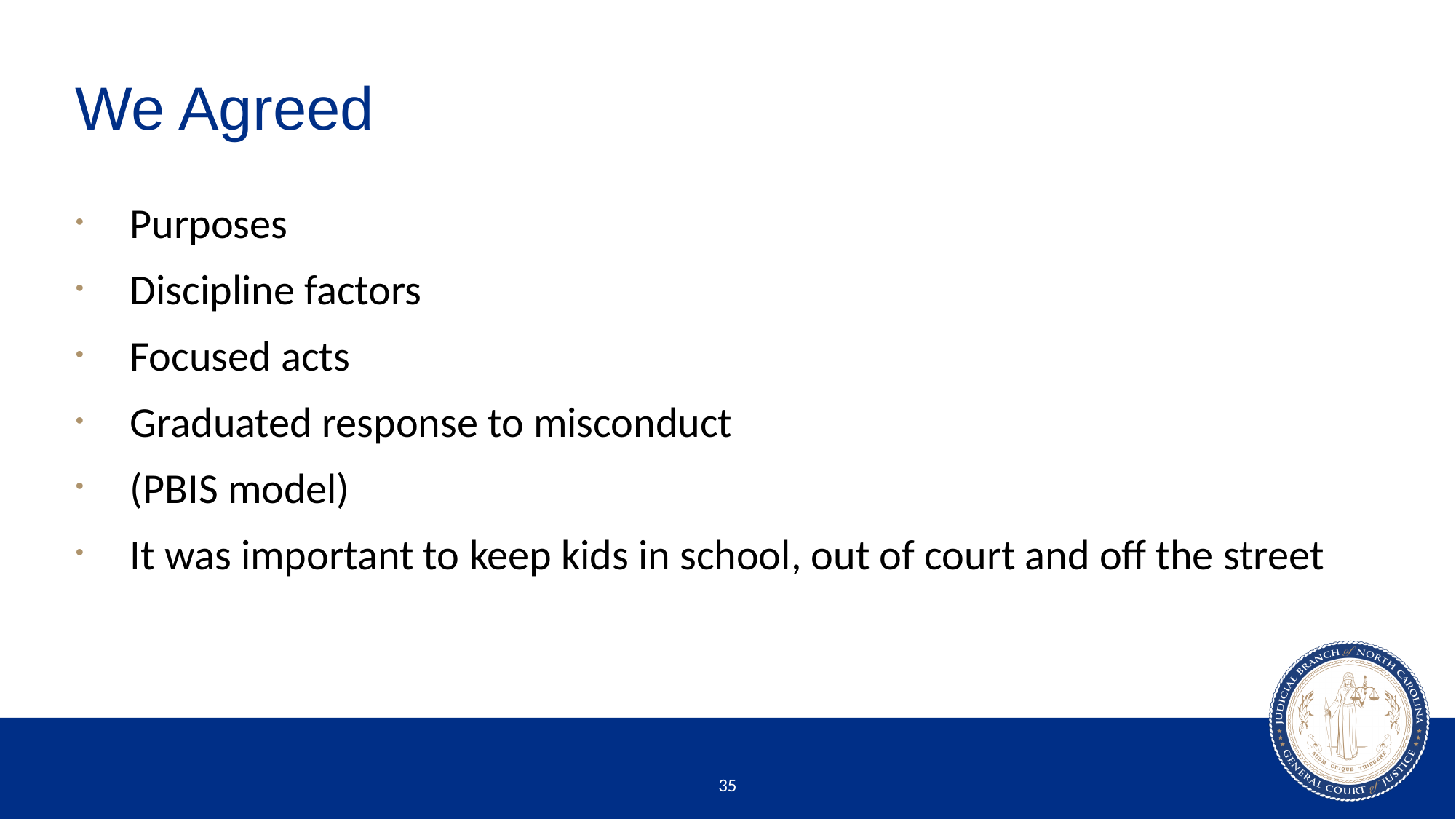

# We Agreed
Purposes
Discipline factors
Focused acts
Graduated response to misconduct
(PBIS model)
It was important to keep kids in school, out of court and off the street